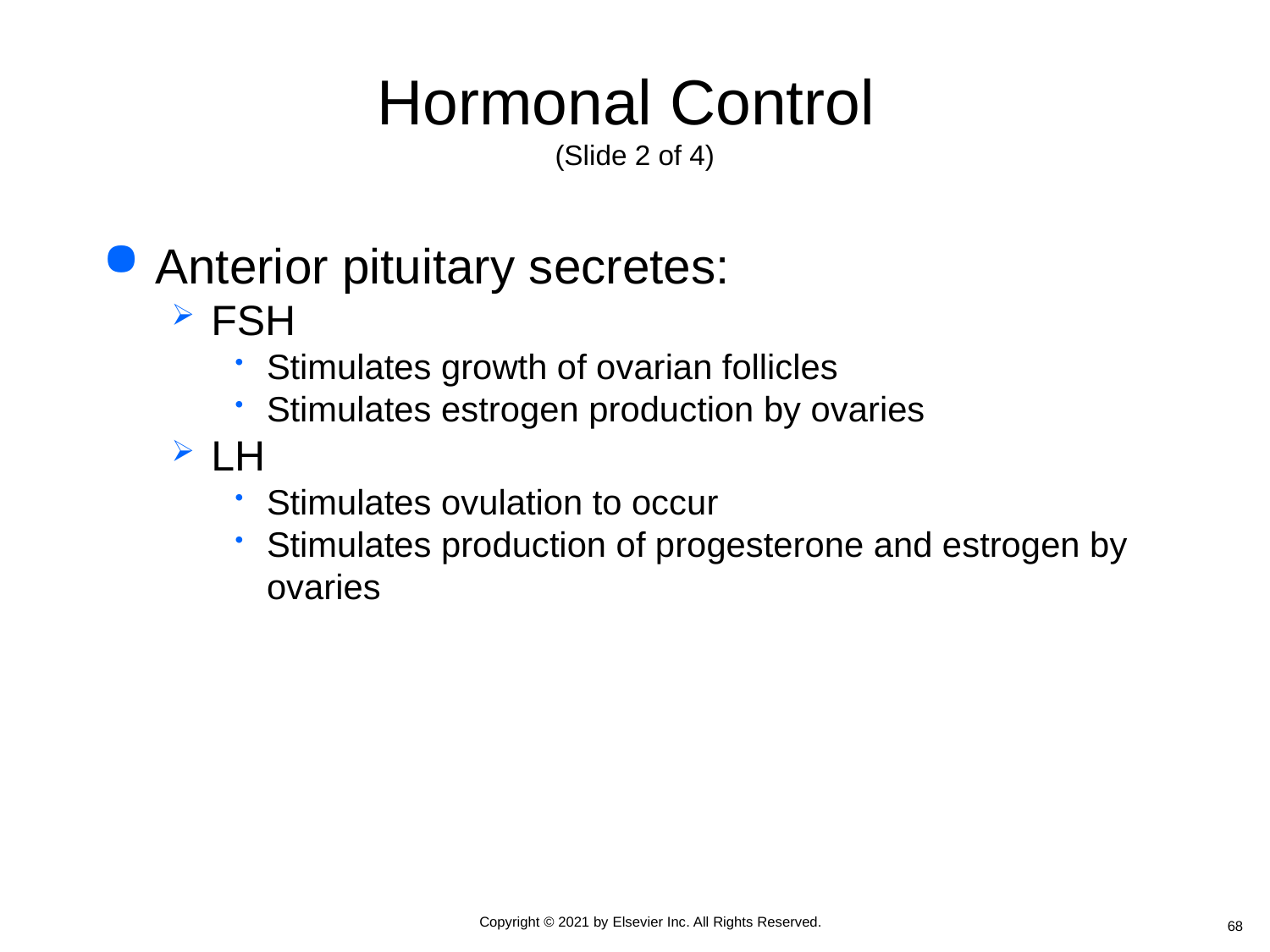

# Hormonal Control (Slide 2 of 4)
Anterior pituitary secretes:
FSH
Stimulates growth of ovarian follicles
Stimulates estrogen production by ovaries
LH
Stimulates ovulation to occur
Stimulates production of progesterone and estrogen by ovaries
68